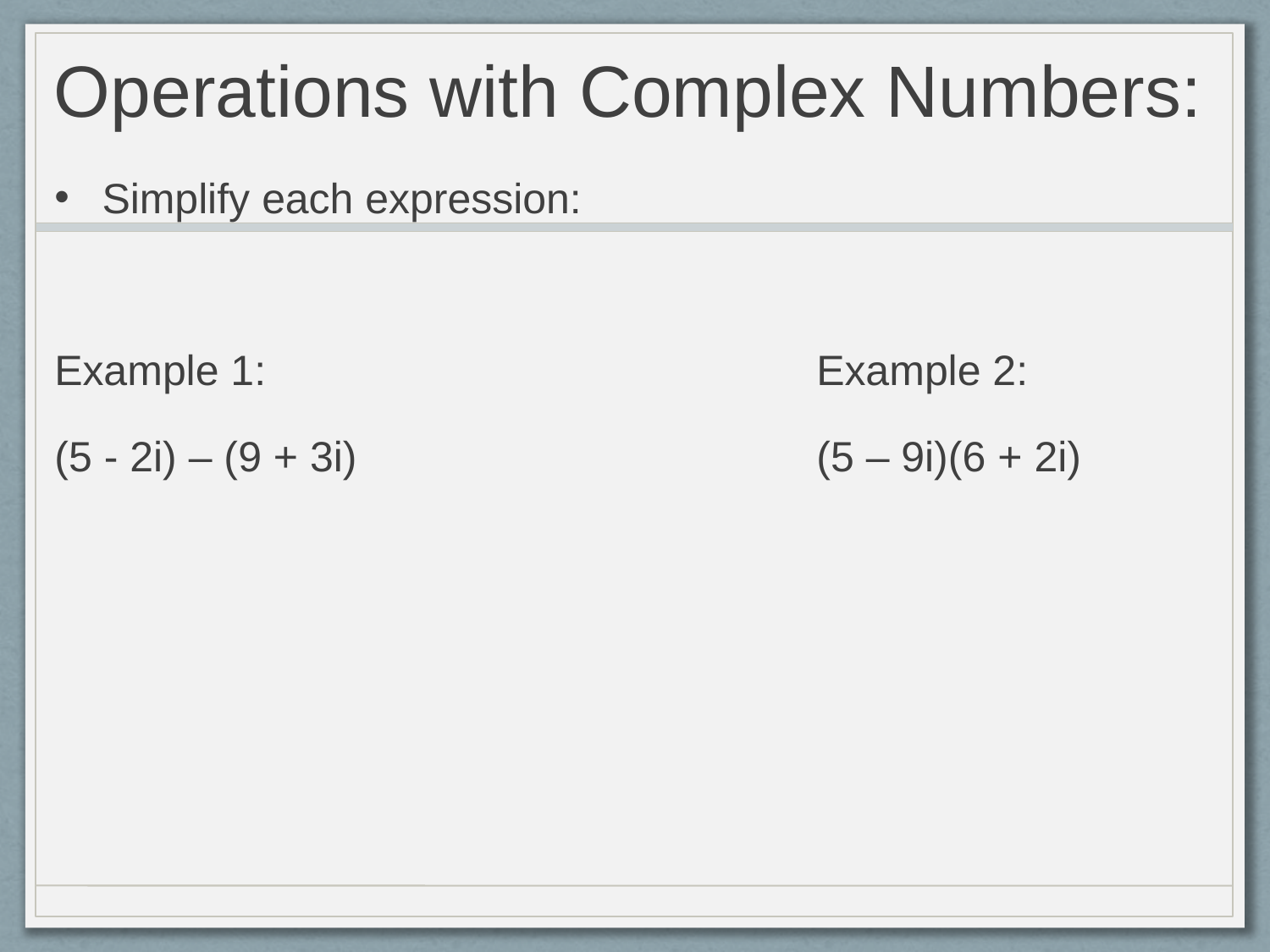

# Operations with Complex Numbers:
Simplify each expression:

Example 1: 					Example 2:
(5 - 2i) – (9 + 3i)				(5 – 9i)(6 + 2i)